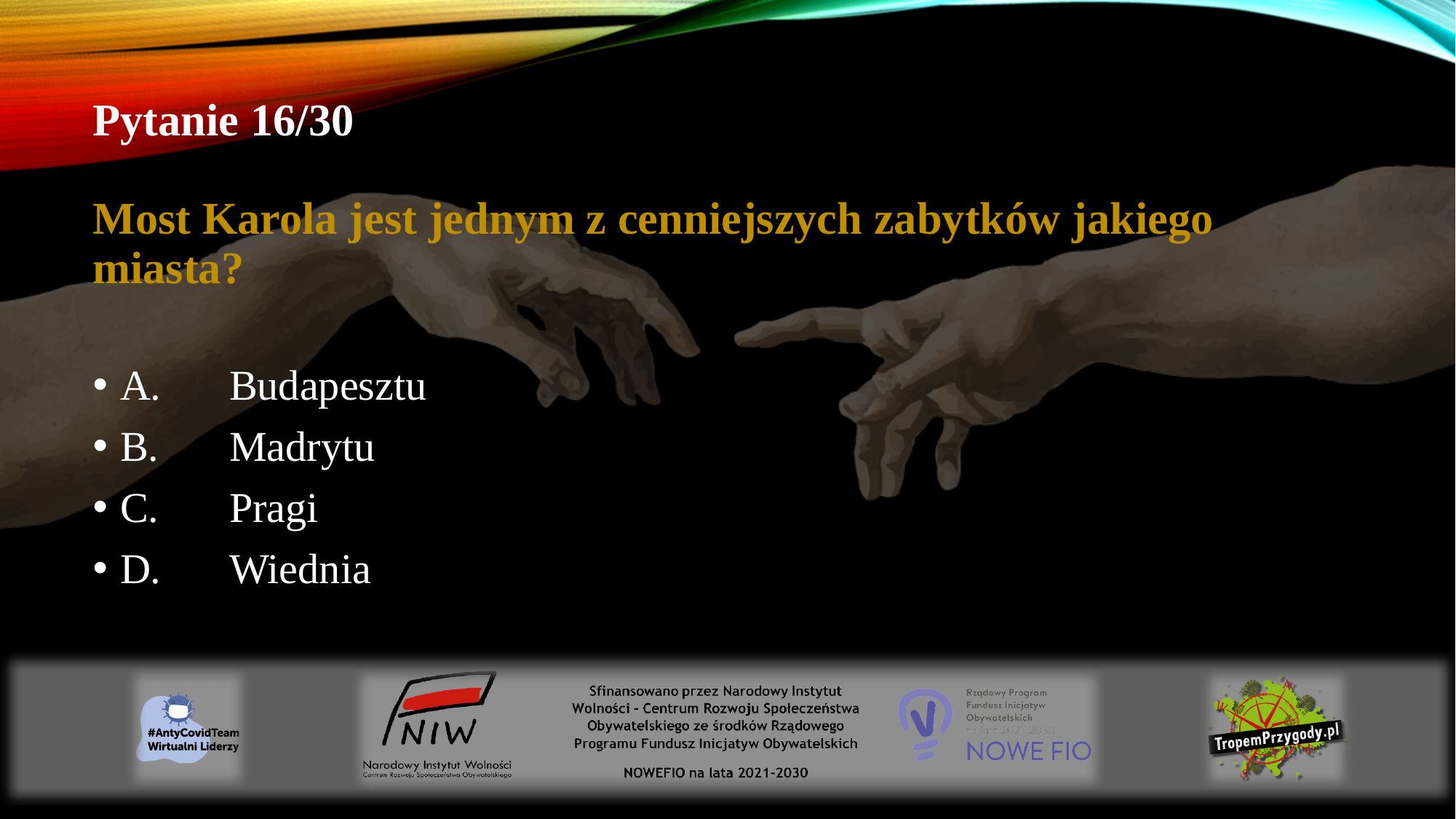

# Pytanie 16/30 Most Karola jest jednym z cenniejszych zabytków jakiego miasta?
A.	Budapesztu
B.	Madrytu
C.	Pragi
D.	Wiednia